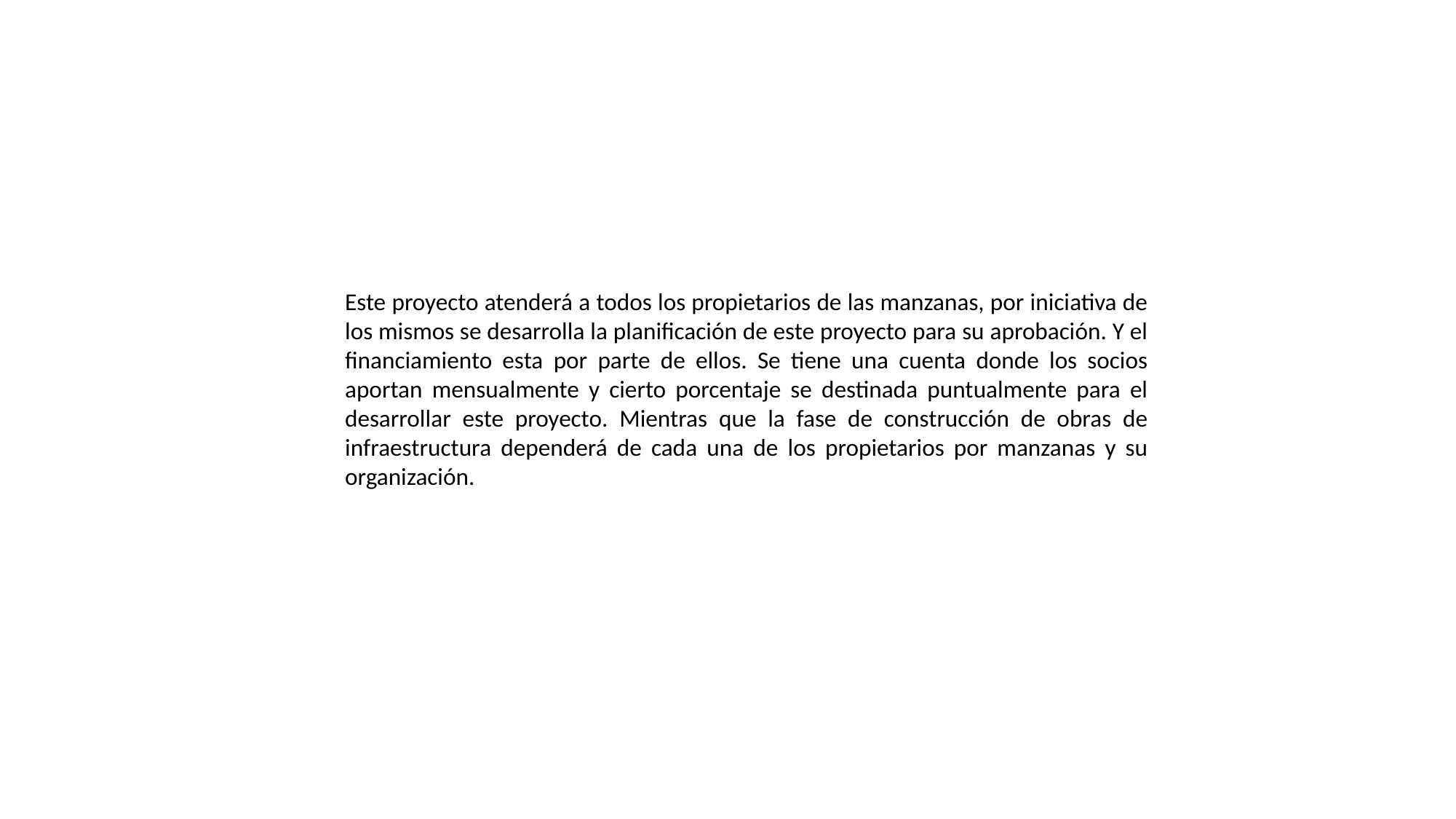

Este proyecto atenderá a todos los propietarios de las manzanas, por iniciativa de los mismos se desarrolla la planificación de este proyecto para su aprobación. Y el financiamiento esta por parte de ellos. Se tiene una cuenta donde los socios aportan mensualmente y cierto porcentaje se destinada puntualmente para el desarrollar este proyecto. Mientras que la fase de construcción de obras de infraestructura dependerá de cada una de los propietarios por manzanas y su organización.